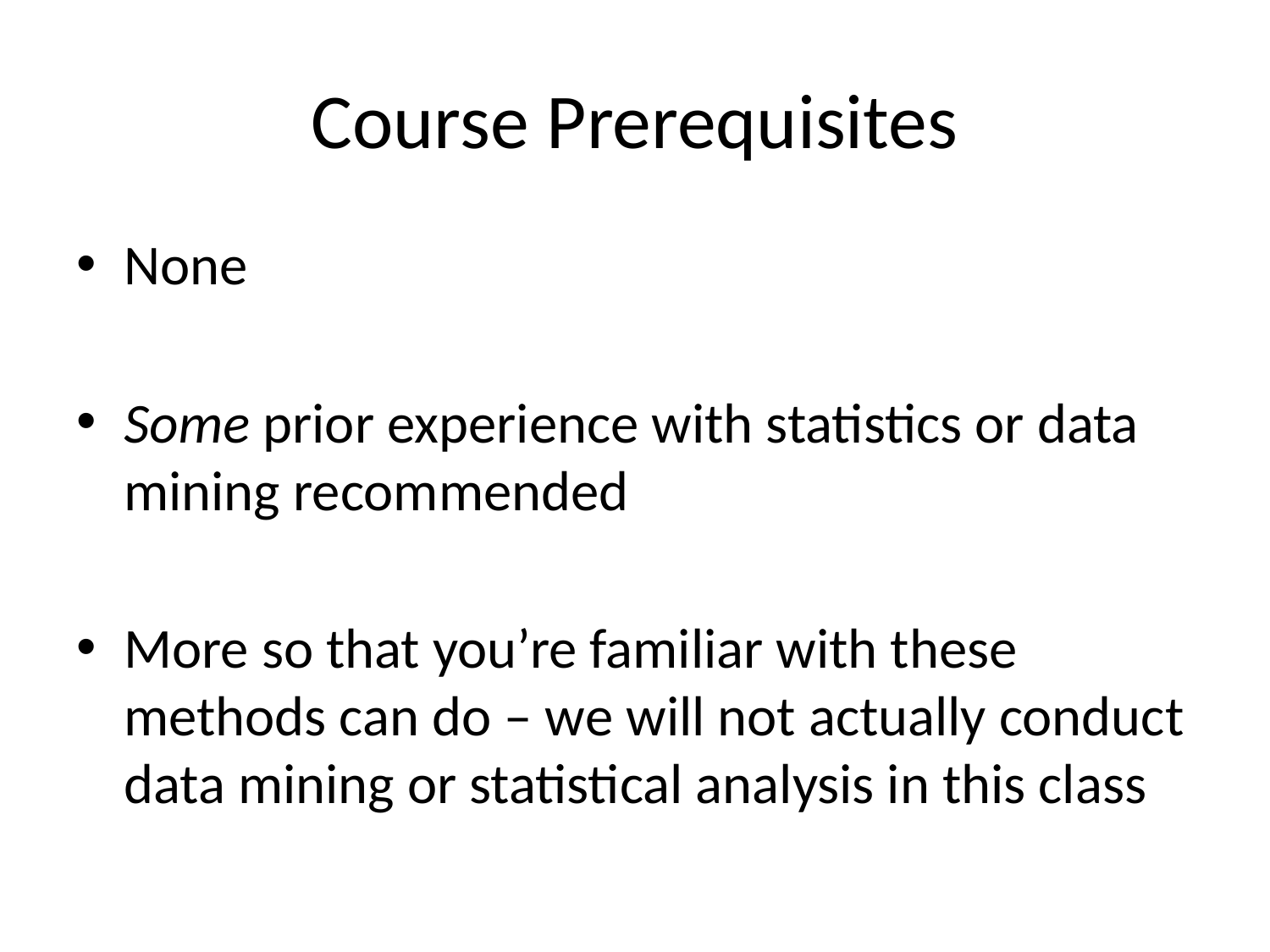

# Course Prerequisites
None

Some prior experience with statistics or data mining recommended

More so that you’re familiar with these methods can do – we will not actually conduct data mining or statistical analysis in this class